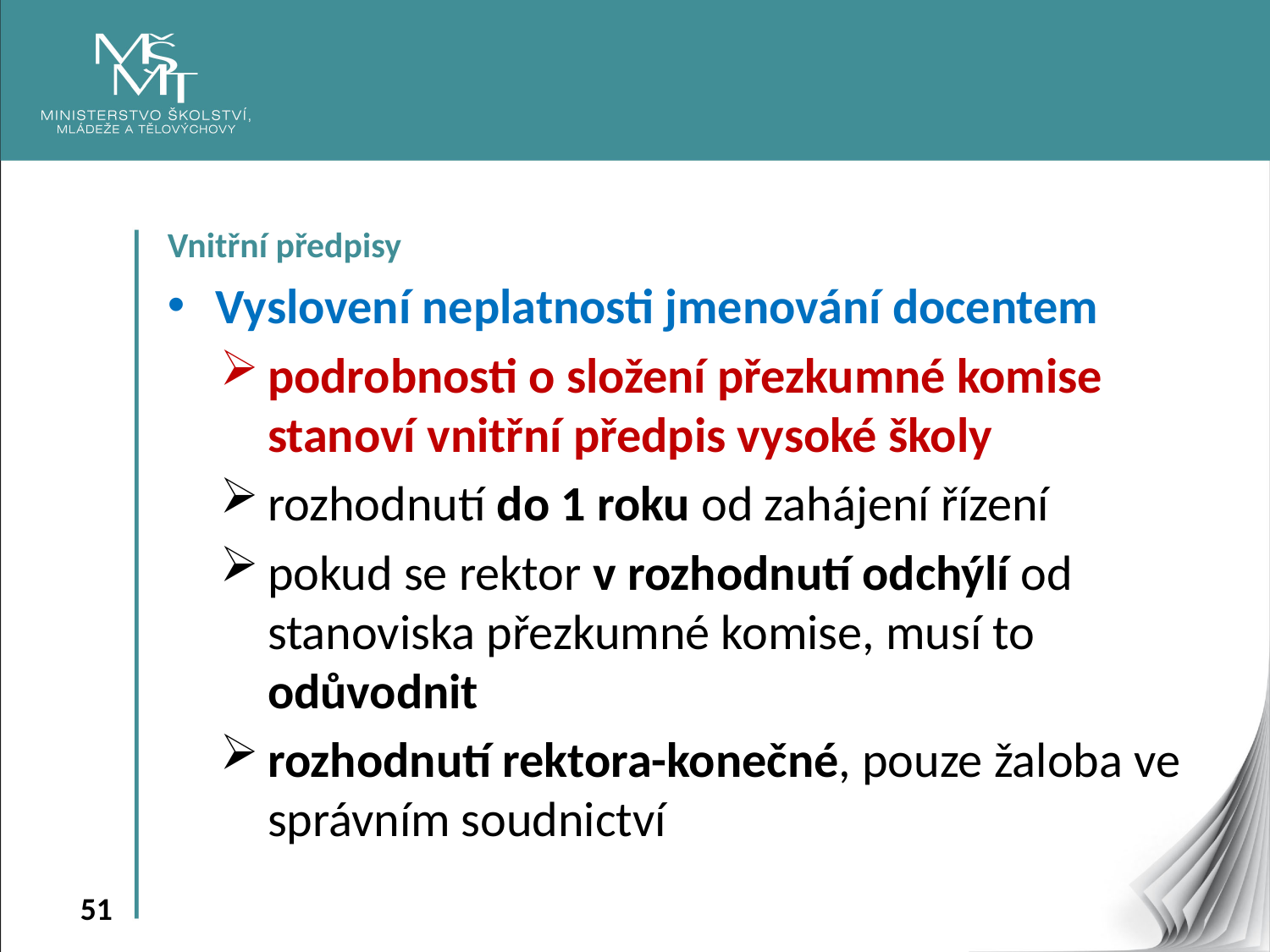

Vnitřní předpisy
Vyslovení neplatnosti jmenování docentem
podrobnosti o složení přezkumné komise stanoví vnitřní předpis vysoké školy
rozhodnutí do 1 roku od zahájení řízení
pokud se rektor v rozhodnutí odchýlí od stanoviska přezkumné komise, musí to odůvodnit
rozhodnutí rektora-konečné, pouze žaloba ve správním soudnictví